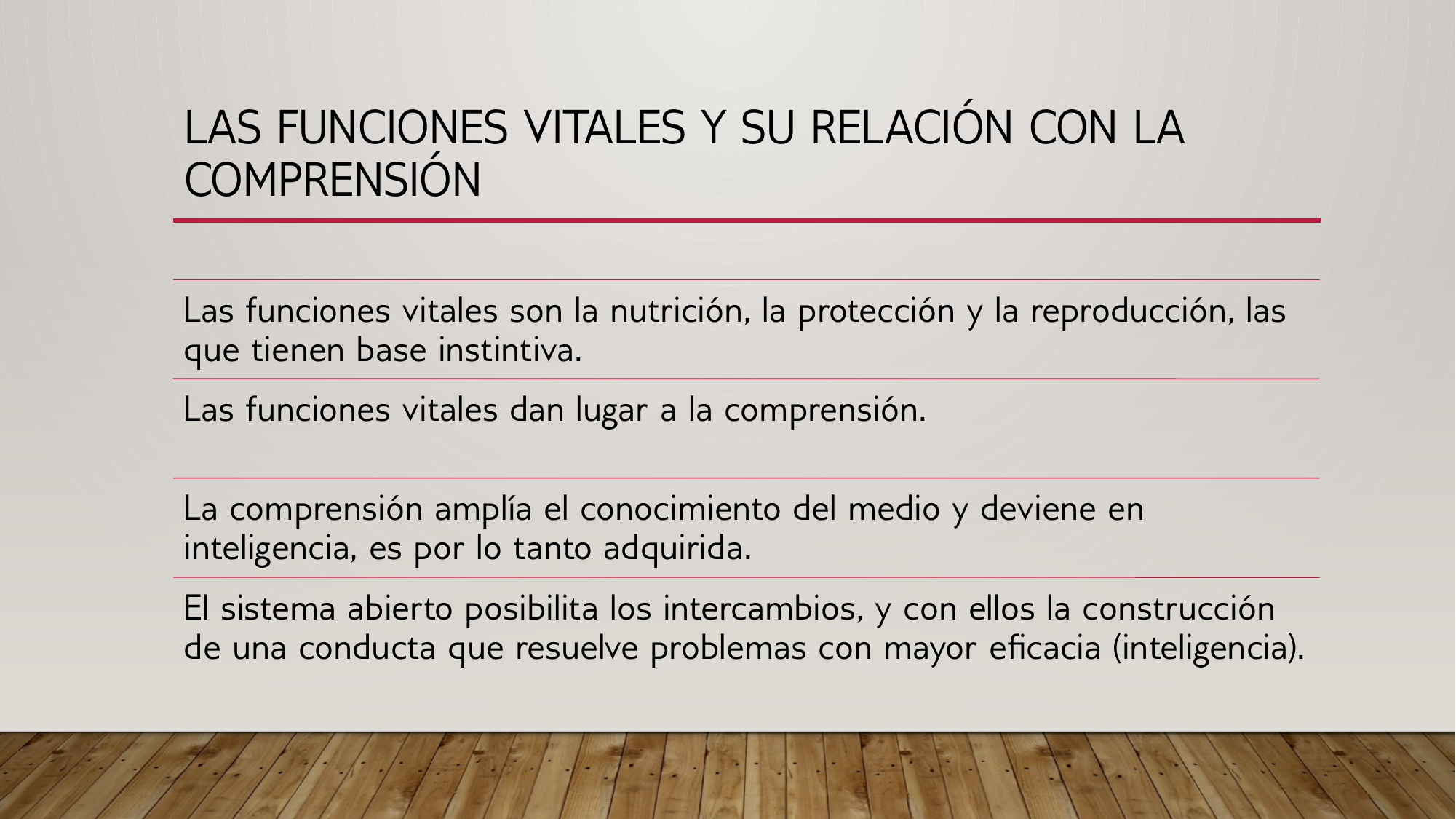

# Las funciones vitales y su relación con la comprensión
Las funciones vitales son la nutrición, la protección y la reproducción, las que tienen base instintiva.
Las funciones vitales dan lugar a la comprensión.
La comprensión amplía el conocimiento del medio y deviene en inteligencia, es por lo tanto adquirida.
El sistema abierto posibilita los intercambios, y con ellos la construcción de una conducta que resuelve problemas con mayor eficacia (inteligencia).